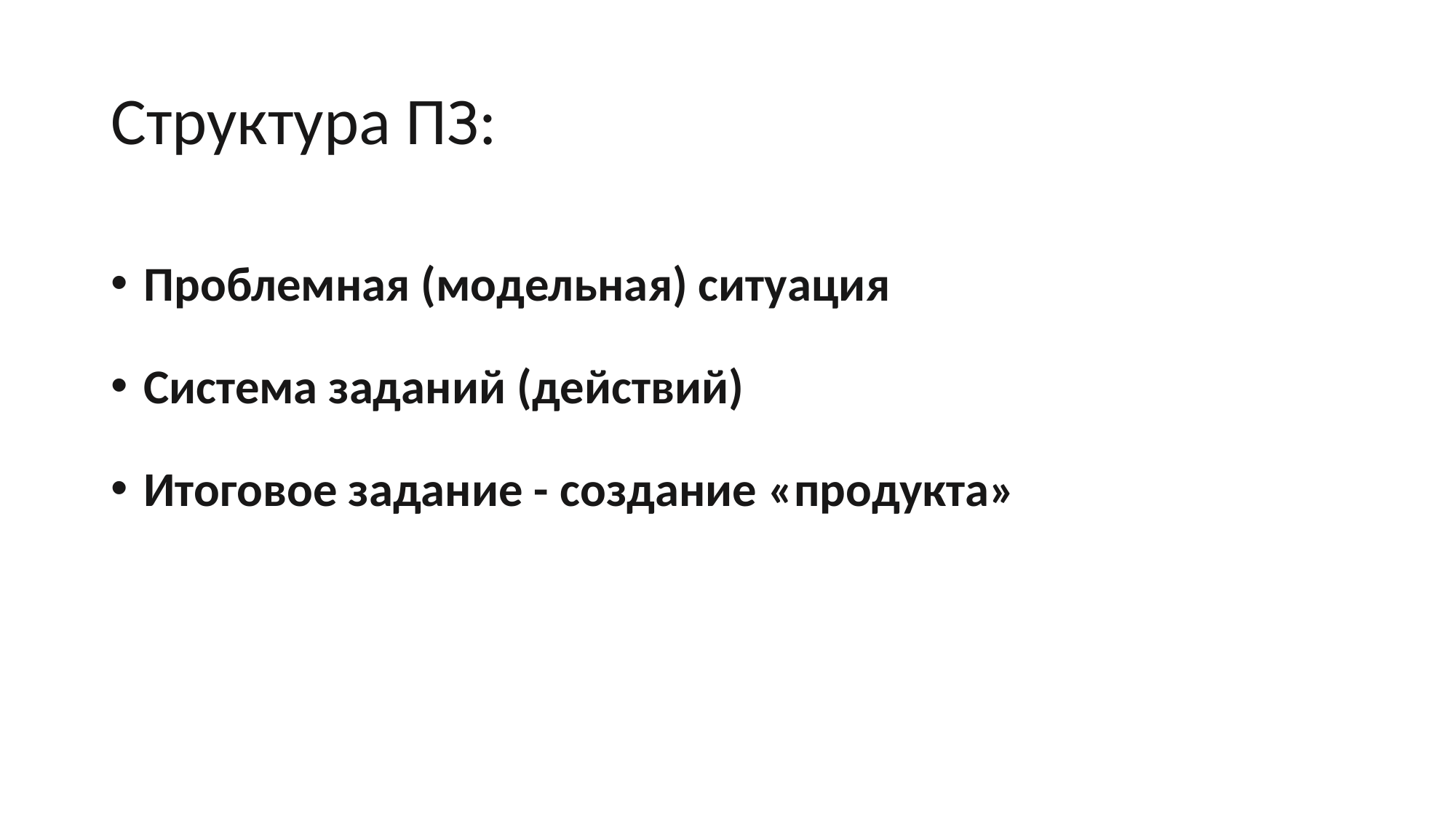

# Структура ПЗ:
Проблемная (модельная) ситуация
Система заданий (действий)
Итоговое задание - создание «продукта»